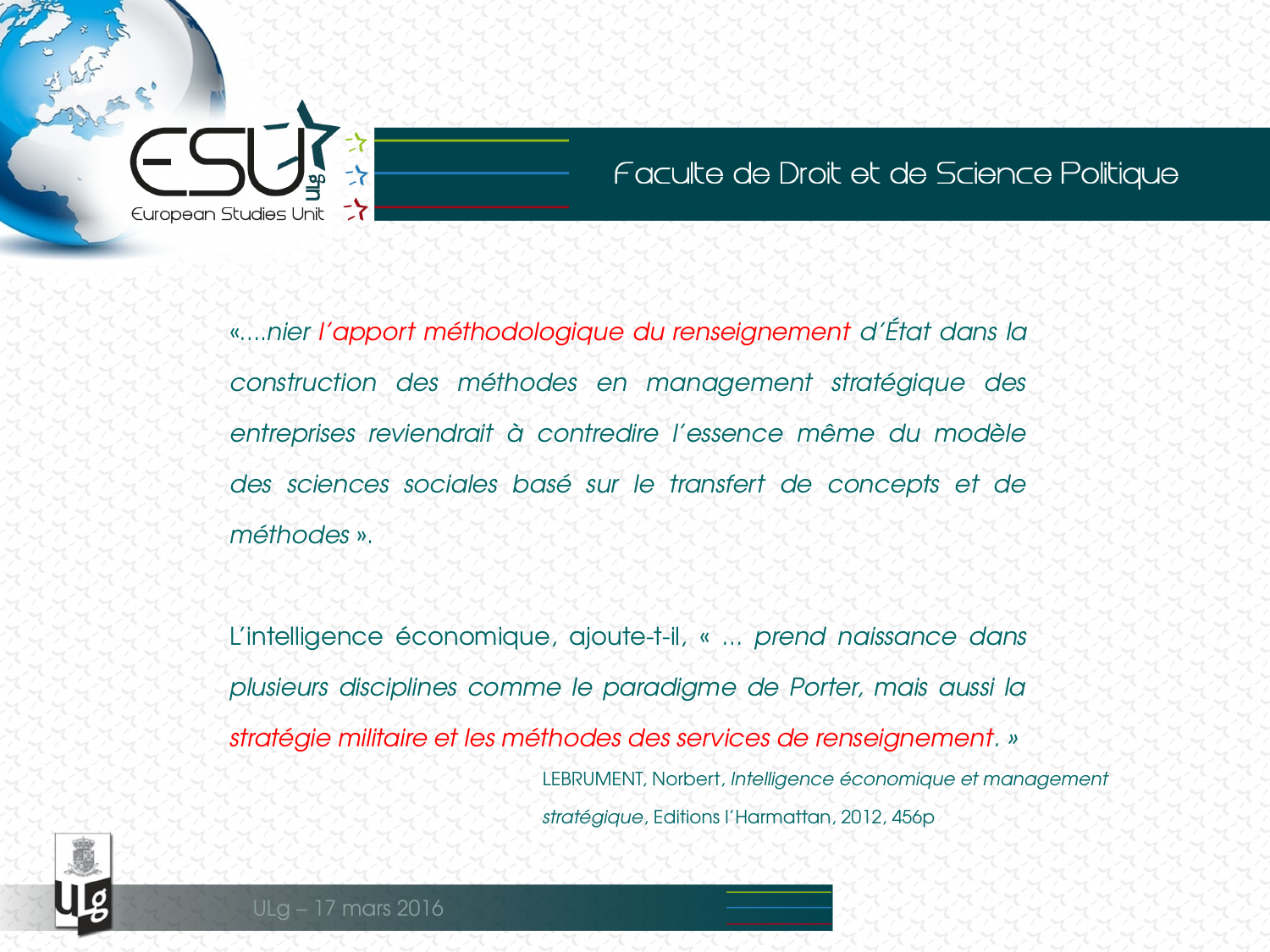

«….nier l’apport méthodologique du renseignement d’État dans la construction des méthodes en management stratégique des entreprises reviendrait à contredire l’essence même du modèle des sciences sociales basé sur le transfert de concepts et de méthodes ».

L’intelligence économique, ajoute-t-il, « … prend naissance dans plusieurs disciplines comme le paradigme de Porter, mais aussi la stratégie militaire et les méthodes des services de renseignement. »
LEBRUMENT, Norbert, Intelligence économique et management stratégique, Editions l’Harmattan, 2012, 456p
ULg – 17 mars 2016